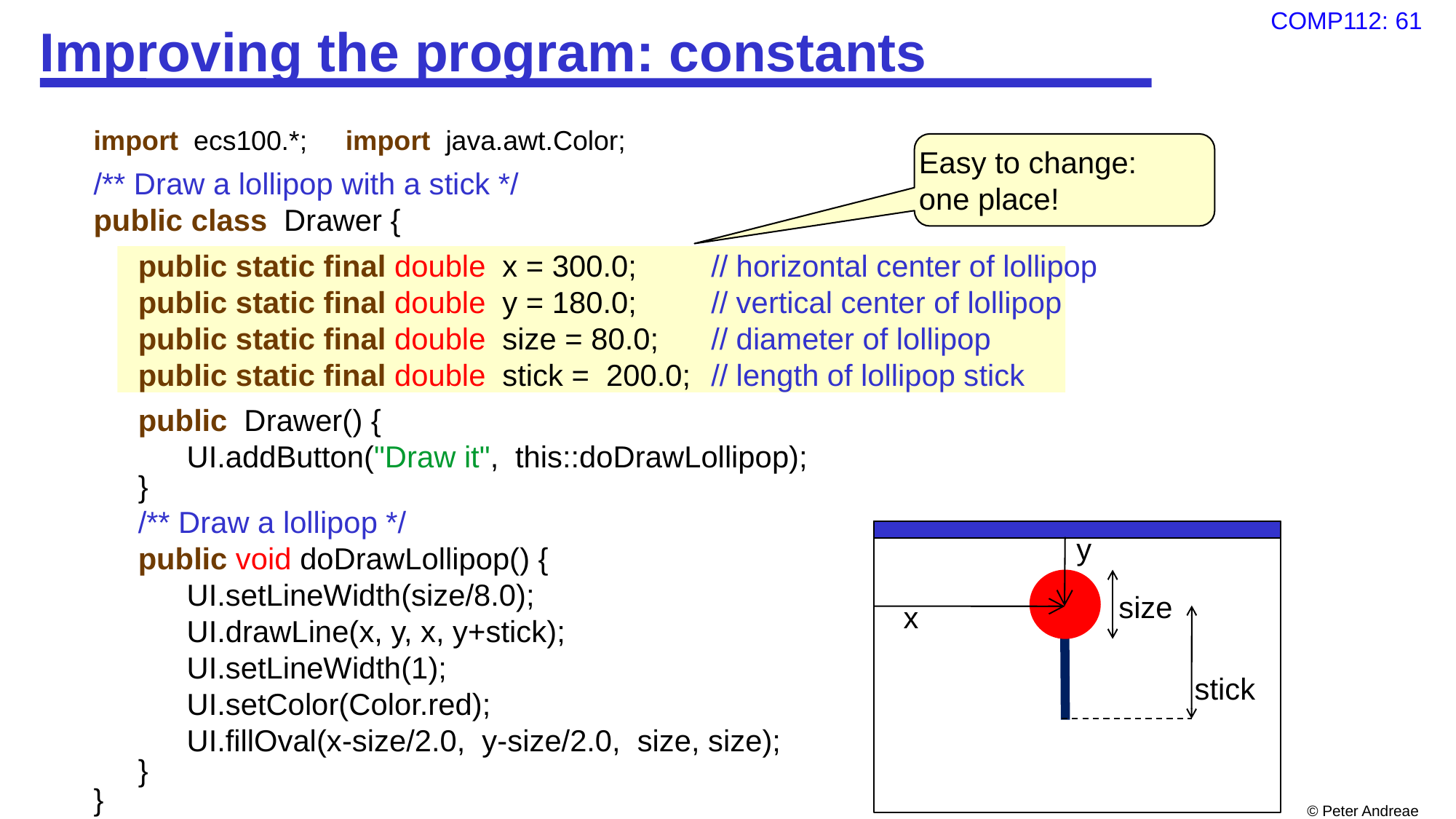

# Improving the program: constants
import  ecs100.*;     import  java.awt.Color;
/** Draw a lollipop with a stick */
public class  Drawer {
public static final double  x = 300.0;	// horizontal center of lollipop
public static final double  y = 180.0;  	// vertical center of lollipop
public static final double  size = 80.0;	// diameter of lollipop
public static final double  stick =  200.0;	// length of lollipop stick
public  Drawer() {
UI.addButton("Draw it",  this::doDrawLollipop);
}
/** Draw a lollipop */
public void doDrawLollipop() {
UI.setLineWidth(size/8.0);
UI.drawLine(x, y, x, y+stick);
UI.setLineWidth(1);
UI.setColor(Color.red);
UI.fillOval(x-size/2.0,  y-size/2.0,  size, size);
}
}
Easy to change:
one place!

y

size
x
stick